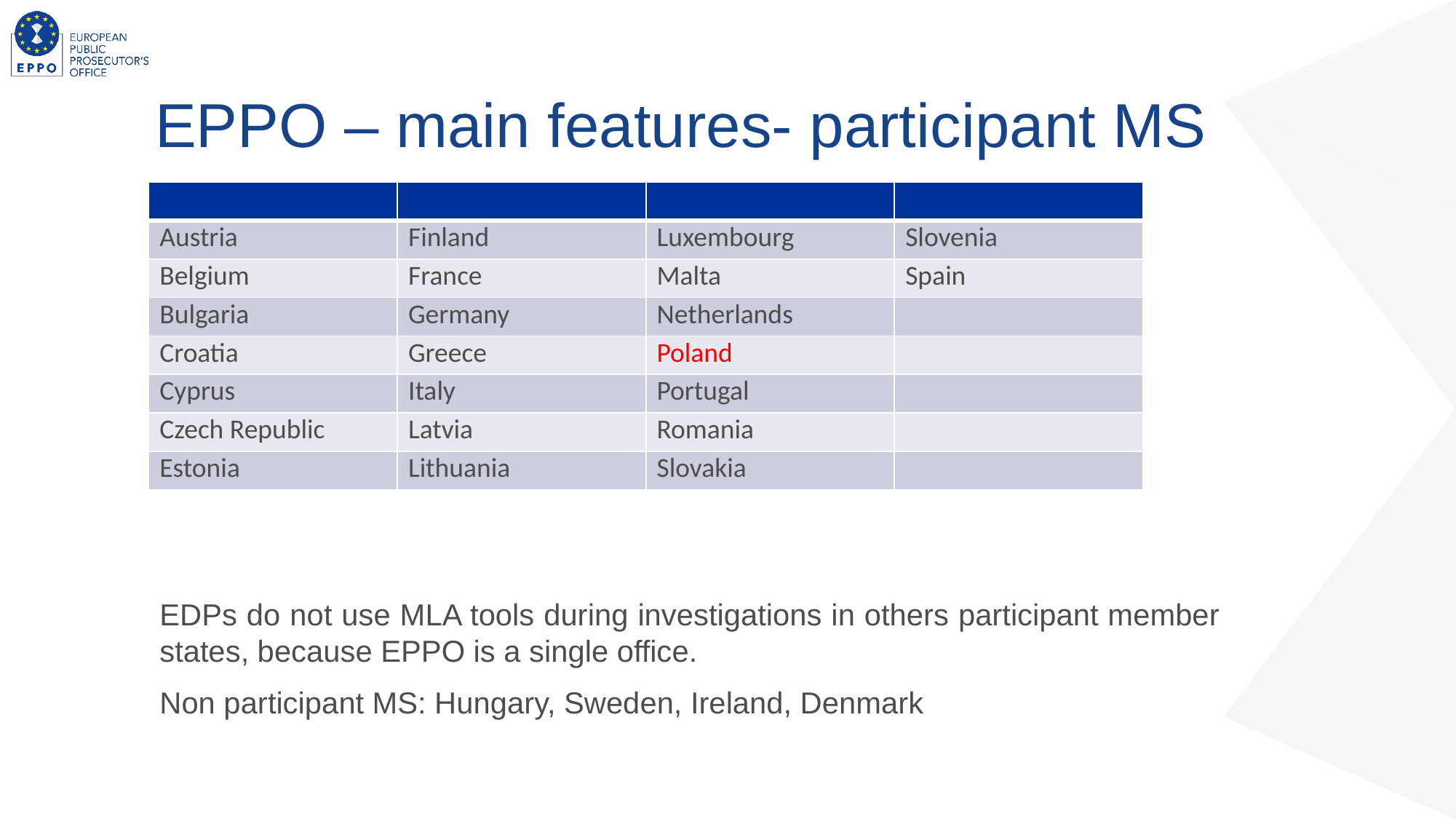

# EPPO – main features- participant MS
|  |  |  |  |
| --- | --- | --- | --- |
| Austria | Finland | Luxembourg | Slovenia |
| Belgium | France | Malta | Spain |
| Bulgaria | Germany | Netherlands |  |
| Croatia | Greece | Poland |  |
| Cyprus | Italy | Portugal |  |
| Czech Republic | Latvia | Romania |  |
| Estonia | Lithuania | Slovakia |  |

EDPs do not use MLA tools during investigations in others participant member states, because EPPO is a single office.
Non participant MS: Hungary, Sweden, Ireland, Denmark